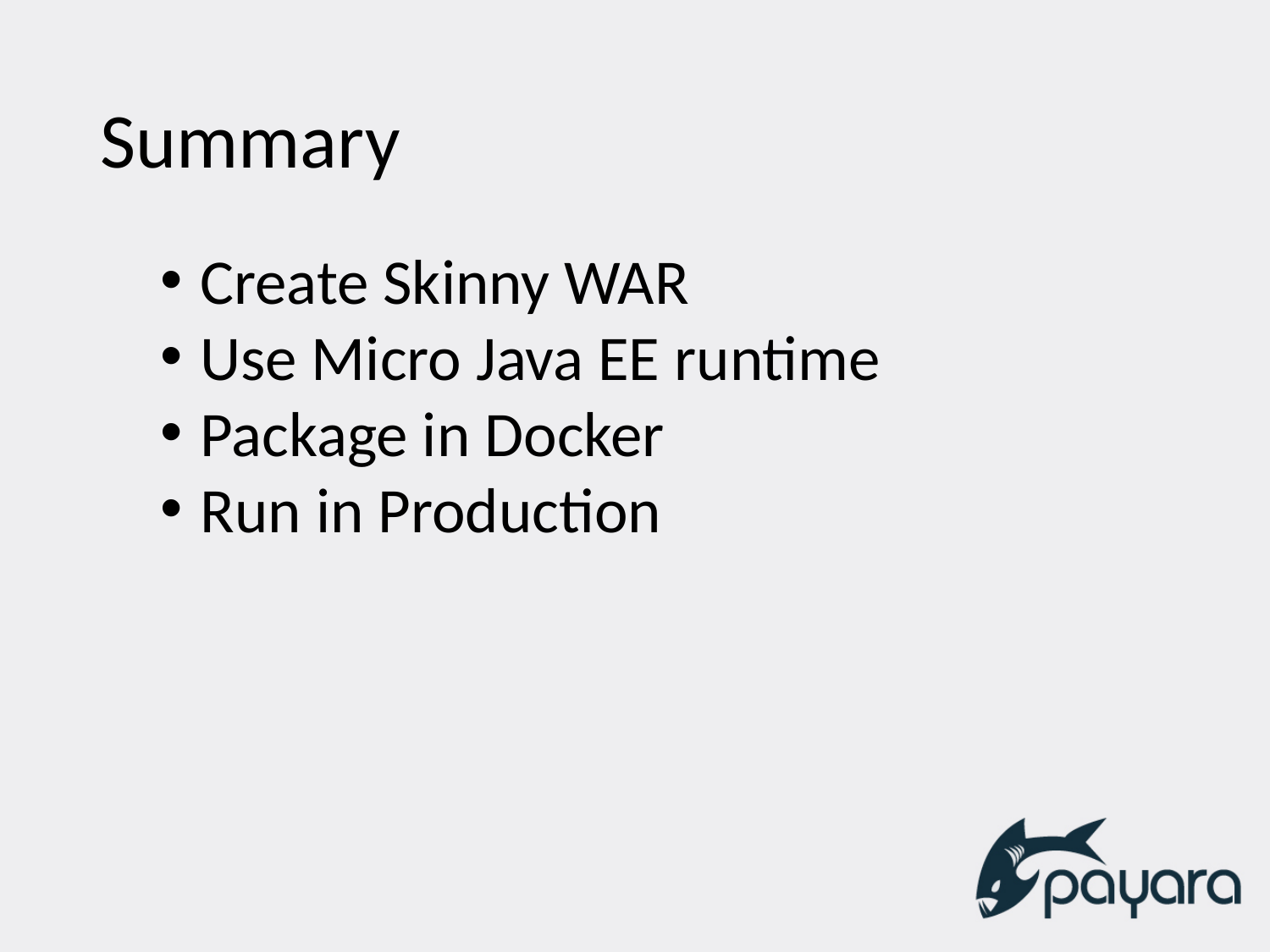

# Summary
Create Skinny WAR
Use Micro Java EE runtime
Package in Docker
Run in Production